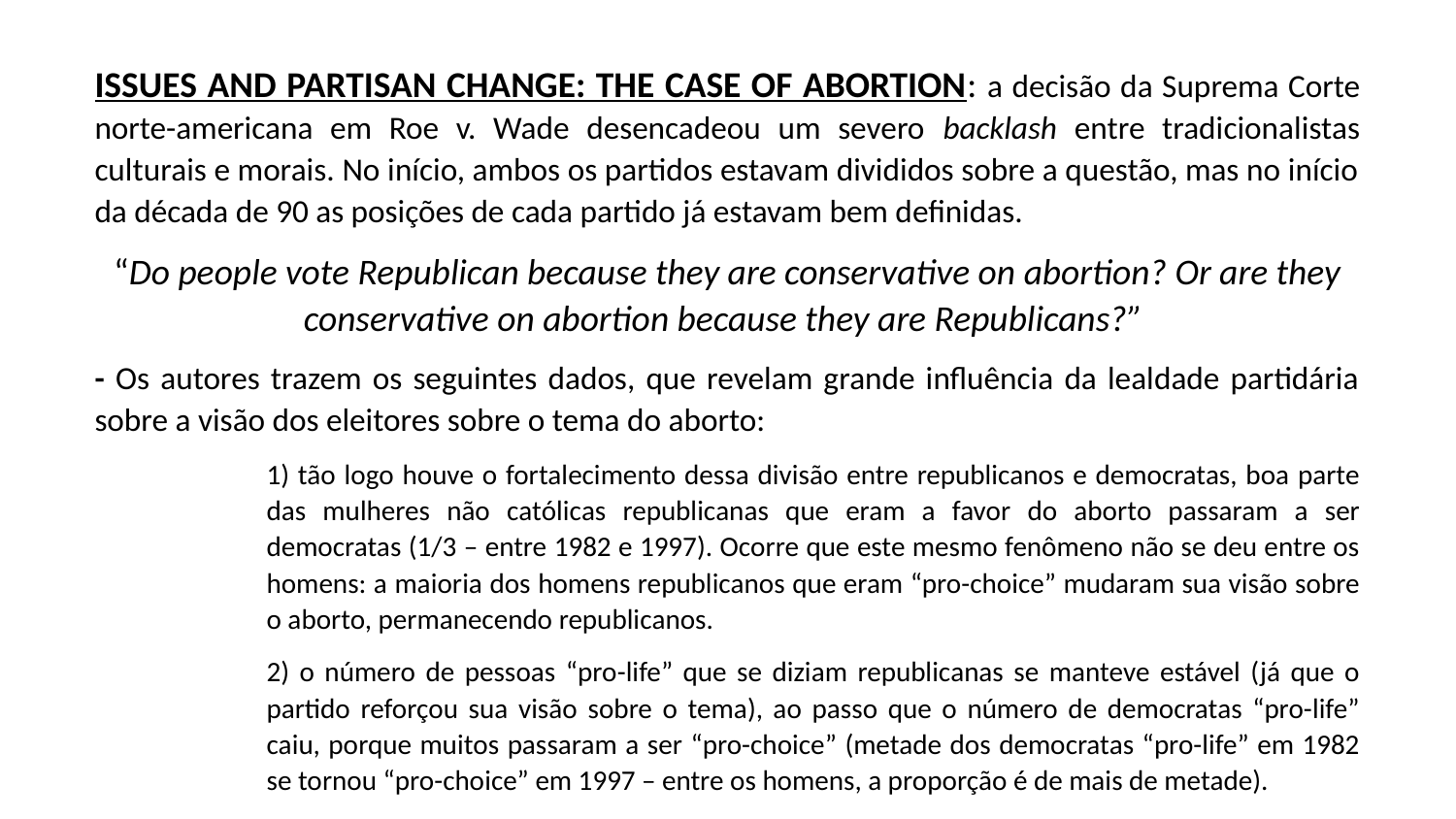

ISSUES AND PARTISAN CHANGE: THE CASE OF ABORTION: a decisão da Suprema Corte norte-americana em Roe v. Wade desencadeou um severo backlash entre tradicionalistas culturais e morais. No início, ambos os partidos estavam divididos sobre a questão, mas no início da década de 90 as posições de cada partido já estavam bem definidas.
“Do people vote Republican because they are conservative on abortion? Or are they conservative on abortion because they are Republicans?”
- Os autores trazem os seguintes dados, que revelam grande influência da lealdade partidária sobre a visão dos eleitores sobre o tema do aborto:
1) tão logo houve o fortalecimento dessa divisão entre republicanos e democratas, boa parte das mulheres não católicas republicanas que eram a favor do aborto passaram a ser democratas (1/3 – entre 1982 e 1997). Ocorre que este mesmo fenômeno não se deu entre os homens: a maioria dos homens republicanos que eram “pro-choice” mudaram sua visão sobre o aborto, permanecendo republicanos.
2) o número de pessoas “pro-life” que se diziam republicanas se manteve estável (já que o partido reforçou sua visão sobre o tema), ao passo que o número de democratas “pro-life” caiu, porque muitos passaram a ser “pro-choice” (metade dos democratas “pro-life” em 1982 se tornou “pro-choice” em 1997 – entre os homens, a proporção é de mais de metade).